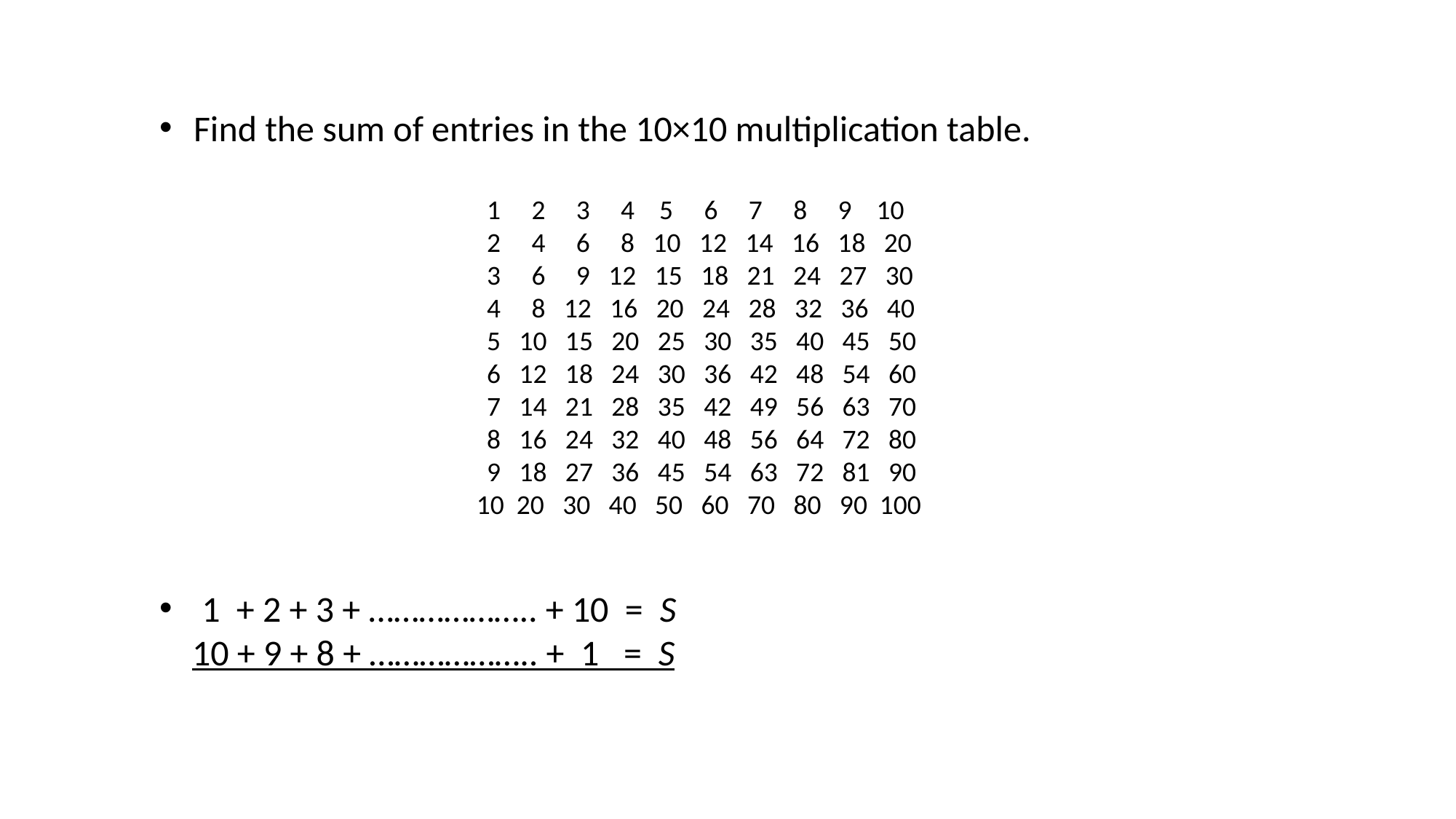

Find the sum of entries in the 10×10 multiplication table.

      			1     2     3     4    5     6     7     8     9    10
			2     4     6     8   10   12   14   16   18   20
			3     6     9   12   15   18   21   24   27   30
			4     8   12   16   20   24   28   32   36   40
			5   10   15   20   25   30   35   40   45   50
			6   12   18   24   30   36   42   48   54   60
			7   14   21   28   35   42   49   56   63   70
			8   16   24   32   40   48   56   64   72   80
			9   18   27   36   45   54   63   72   81   90
		                10  20   30   40   50   60   70   80   90  100

 1  + 2 + 3 + ……………….. + 10  =  S
    10 + 9 + 8 + ……………….. +  1   =  S